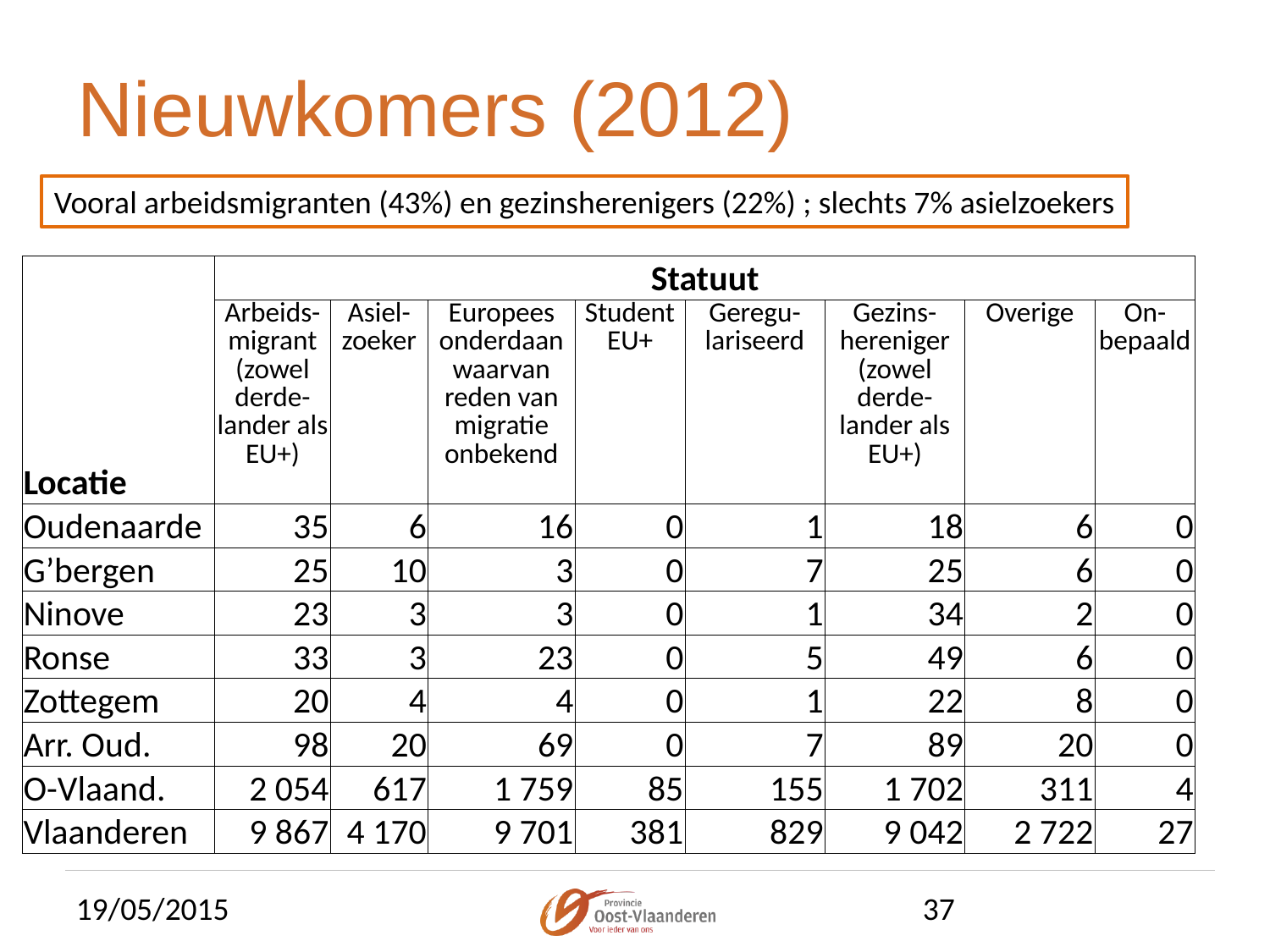

# Nieuwkomers (2012)
Vooral arbeidsmigranten (43%) en gezinsherenigers (22%) ; slechts 7% asielzoekers
| Locatie | Statuut |  |  |  |  |  |  |  |  |
| --- | --- | --- | --- | --- | --- | --- | --- | --- | --- |
|  | Arbeids-migrant (zowel derde-lander als EU+) | Asiel-zoeker | Europees onderdaan waarvan reden van migratie onbekend | Student EU+ | Geregu-lariseerd | Gezins-hereniger (zowel derde-lander als EU+) | Overige | On-bepaald |  |
| Oudenaarde | 35 | 6 | 16 | 0 | 1 | 18 | 6 | 0 |  |
| G’bergen | 25 | 10 | 3 | 0 | 7 | 25 | 6 | 0 |  |
| Ninove | 23 | 3 | 3 | 0 | 1 | 34 | 2 | 0 |  |
| Ronse | 33 | 3 | 23 | 0 | 5 | 49 | 6 | 0 |  |
| Zottegem | 20 | 4 | 4 | 0 | 1 | 22 | 8 | 0 |  |
| Arr. Oud. | 98 | 20 | 69 | 0 | 7 | 89 | 20 | 0 |  |
| O-Vlaand. | 2 054 | 617 | 1 759 | 85 | 155 | 1 702 | 311 | 4 |  |
| Vlaanderen | 9 867 | 4 170 | 9 701 | 381 | 829 | 9 042 | 2 722 | 27 |  |
|  |  |  |  |  |  |  |  |  |  |
|  |  |  |  |  |  |  |  |  |  |
|  |  |  |  |  |  |  |  |  |  |
19/05/2015
37